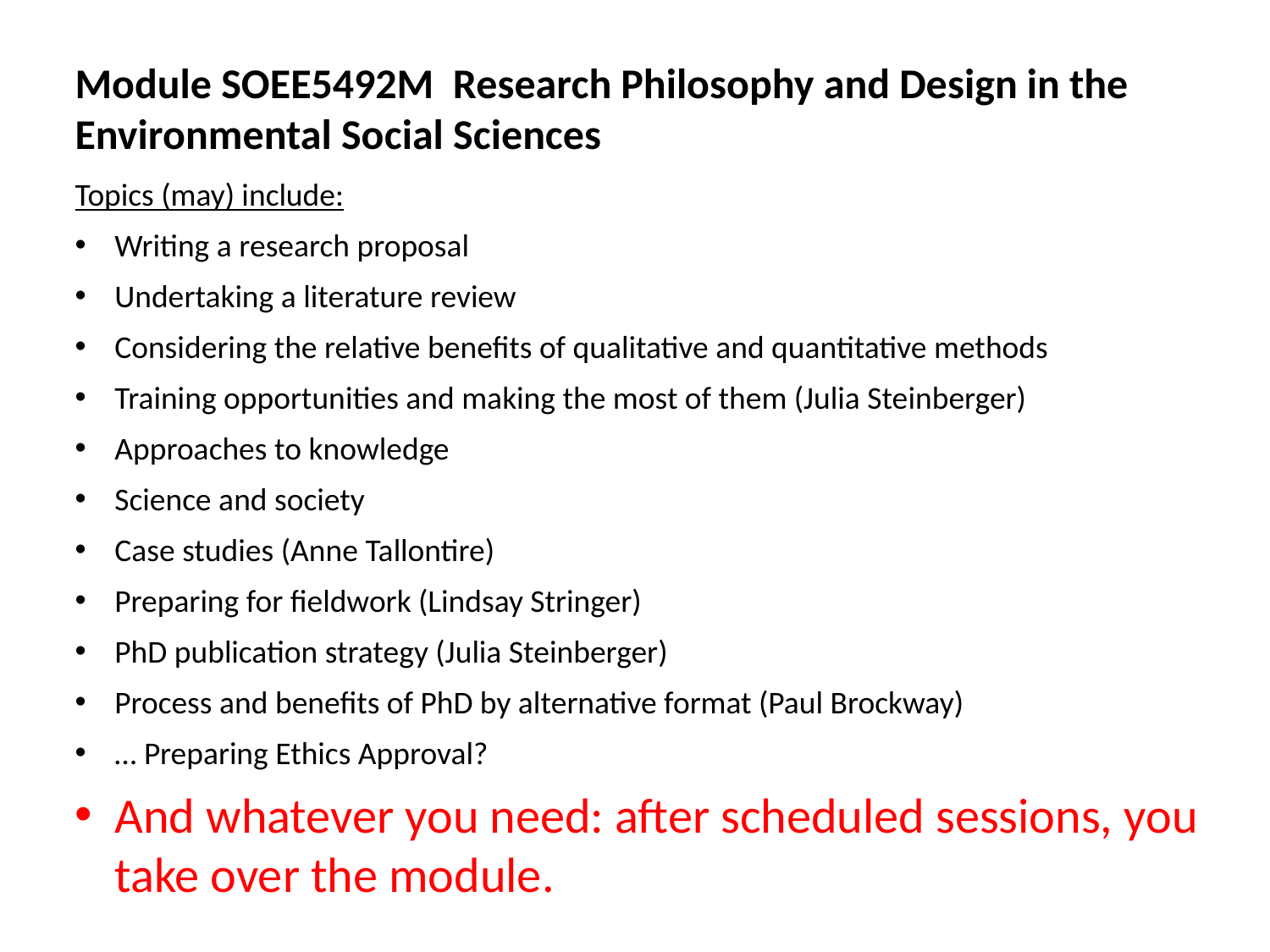

Module SOEE5492M  Research Philosophy and Design in the Environmental Social Sciences
Topics (may) include:
Writing a research proposal
Undertaking a literature review
Considering the relative benefits of qualitative and quantitative methods
Training opportunities and making the most of them (Julia Steinberger)
Approaches to knowledge
Science and society
Case studies (Anne Tallontire)
Preparing for fieldwork (Lindsay Stringer)
PhD publication strategy (Julia Steinberger)
Process and benefits of PhD by alternative format (Paul Brockway)
… Preparing Ethics Approval?
And whatever you need: after scheduled sessions, you take over the module.